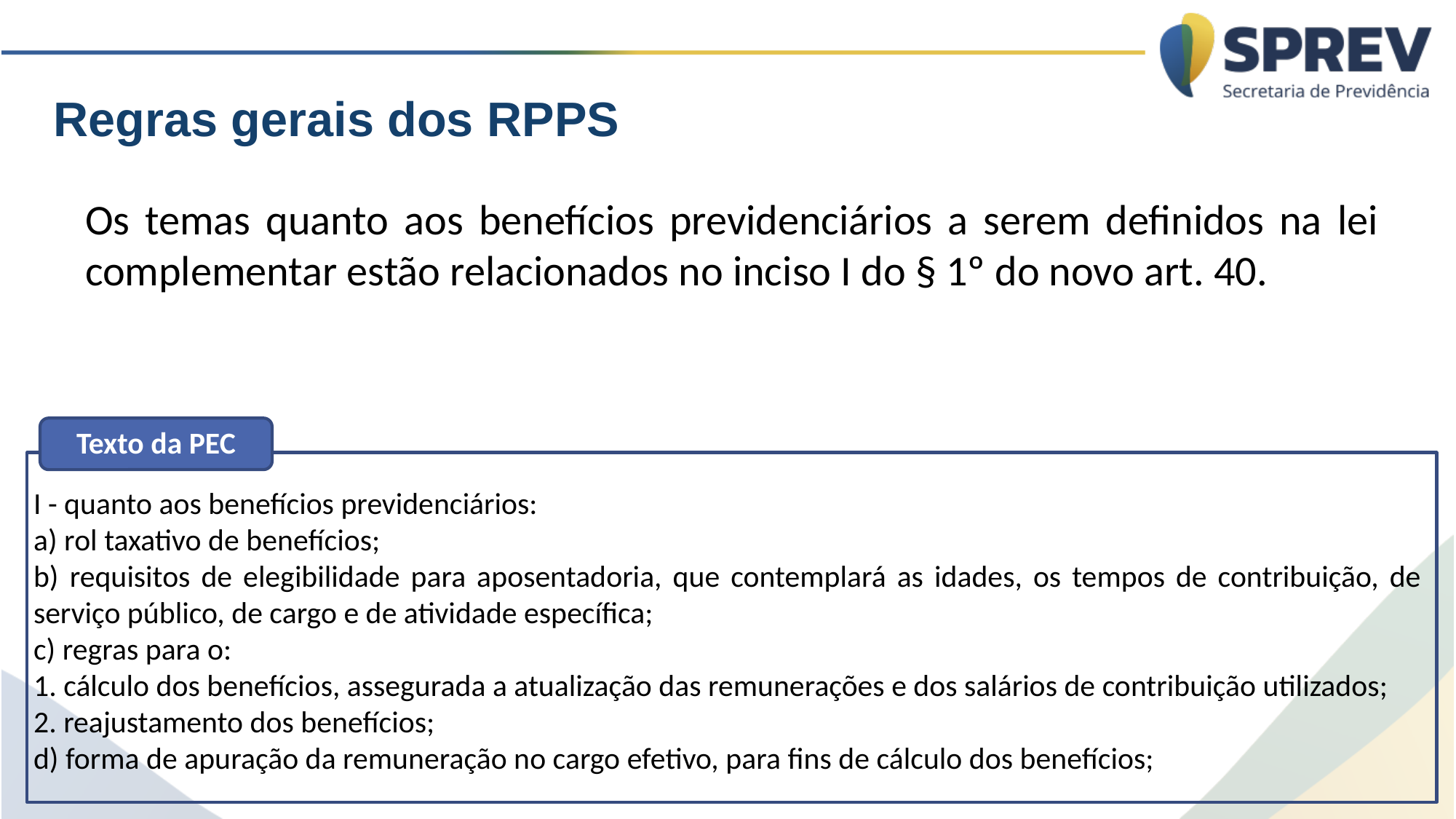

Regras gerais dos RPPS
Os temas quanto aos benefícios previdenciários a serem definidos na lei complementar estão relacionados no inciso I do § 1º do novo art. 40.

Texto da PEC

I - quanto aos benefícios previdenciários:
a) rol taxativo de benefícios;
b) requisitos de elegibilidade para aposentadoria, que contemplará as idades, os tempos de contribuição, de serviço público, de cargo e de atividade específica;
c) regras para o:
1. cálculo dos benefícios, assegurada a atualização das remunerações e dos salários de contribuição utilizados;
2. reajustamento dos benefícios;
d) forma de apuração da remuneração no cargo efetivo, para fins de cálculo dos benefícios;